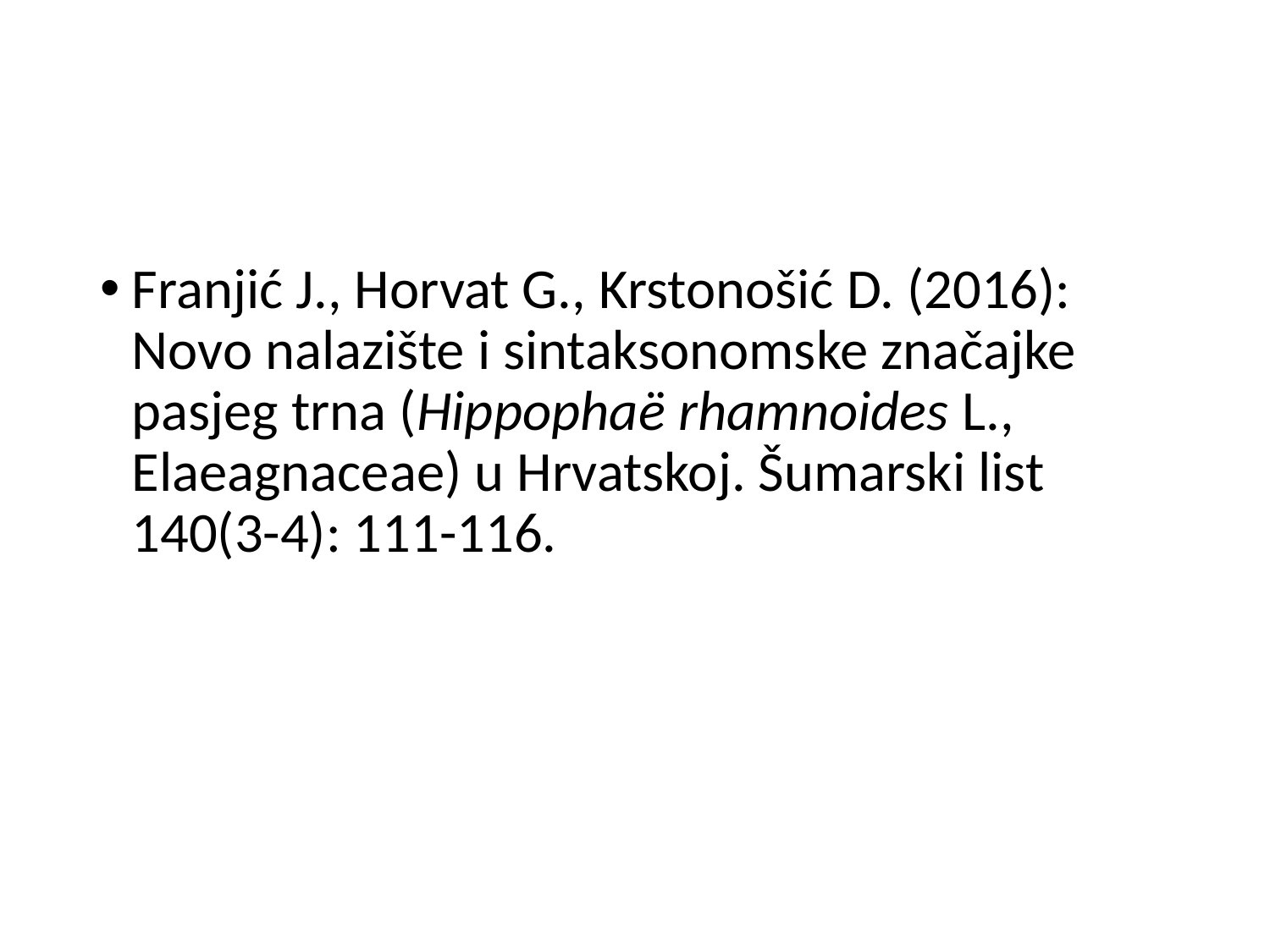

#
Franjić J., Horvat G., Krstonošić D. (2016): Novo nalazište i sintaksonomske značajke pasjeg trna (Hippophaë rhamnoides L., Elaeagnaceae) u Hrvatskoj. Šumarski list 140(3-4): 111-116.